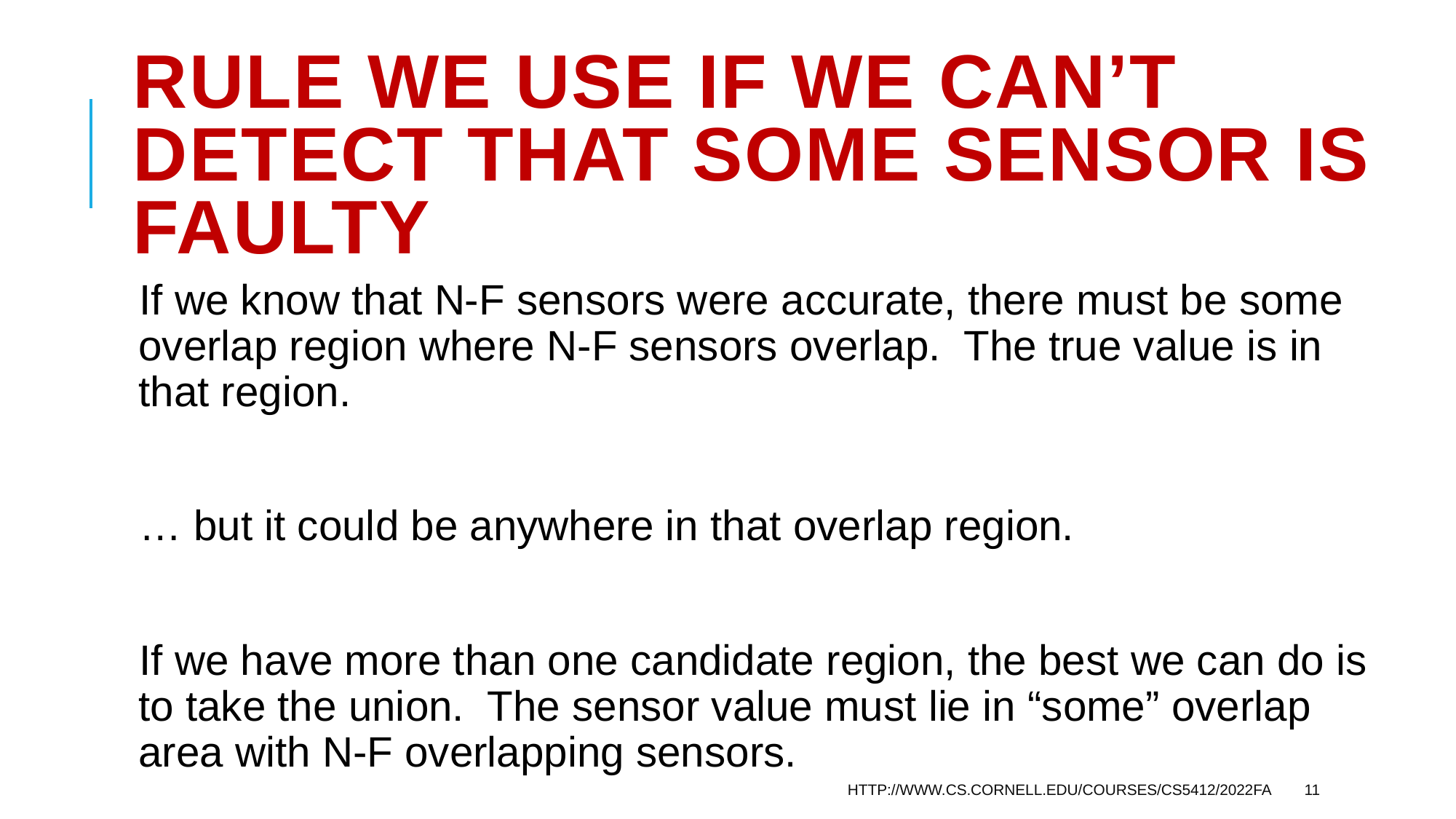

# Rule we use if we can’t detect that some sensor is faulty
If we know that N-F sensors were accurate, there must be some overlap region where N-F sensors overlap.  The true value is in that region.

… but it could be anywhere in that overlap region.

If we have more than one candidate region, the best we can do is to take the union.  The sensor value must lie in “some” overlap area with N-F overlapping sensors.
http://www.cs.cornell.edu/courses/cs5412/2022fa
11